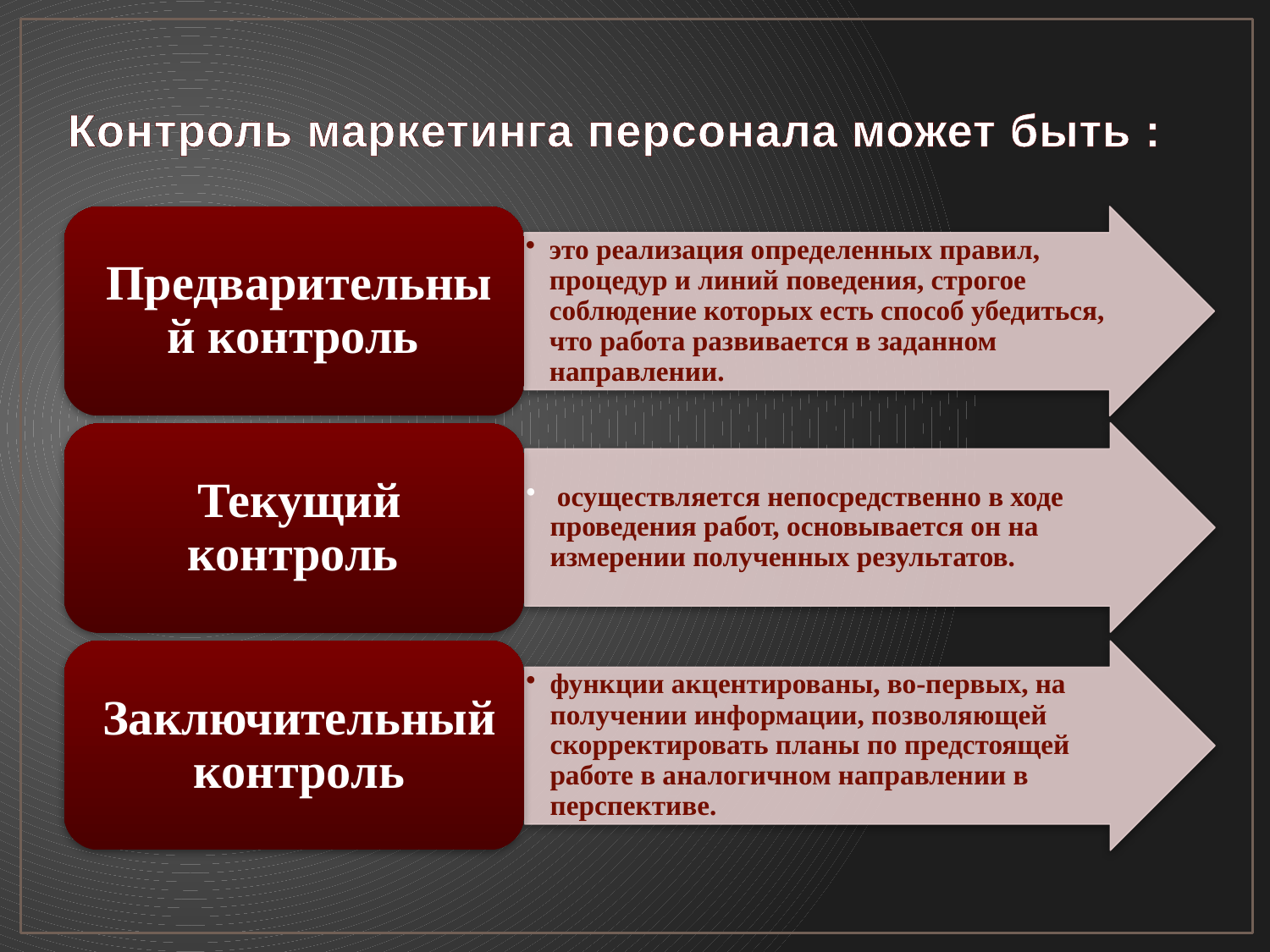

# Контроль маркетинга персонала может быть :
это реализация определенных правил, процедур и линий поведения, строгое соблюдение которых есть способ убедиться, что работа развивается в заданном направлении.
Предварительный контроль
 осуществляется непосредственно в ходе проведения работ, основывается он на измерении полученных результатов.
Текущий контроль
функции акцентированы, во-первых, на получении информации, позволяющей скорректировать планы по предстоящей работе в аналогичном направлении в перспективе.
Заключительный контроль